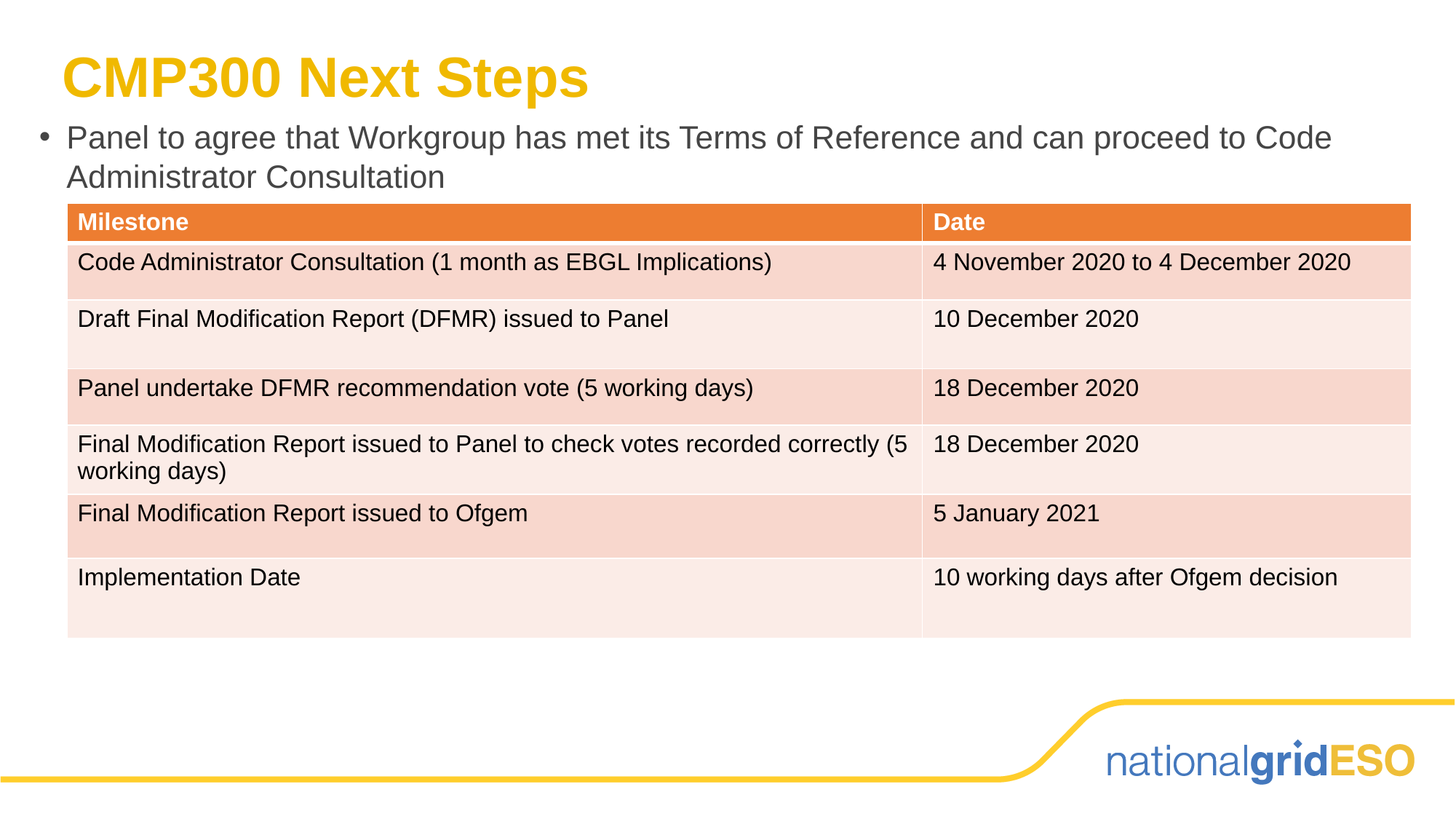

# CMP300 Next Steps
Panel to agree that Workgroup has met its Terms of Reference and can proceed to Code Administrator Consultation

| Milestone | Date |
| --- | --- |
| Code Administrator Consultation (1 month as EBGL Implications) | 4 November 2020 to 4 December 2020 |
| Draft Final Modification Report (DFMR) issued to Panel | 10 December 2020 |
| Panel undertake DFMR recommendation vote (5 working days) | 18 December 2020 |
| Final Modification Report issued to Panel to check votes recorded correctly (5 working days) | 18 December 2020 |
| Final Modification Report issued to Ofgem | 5 January 2021 |
| Implementation Date | 10 working days after Ofgem decision |